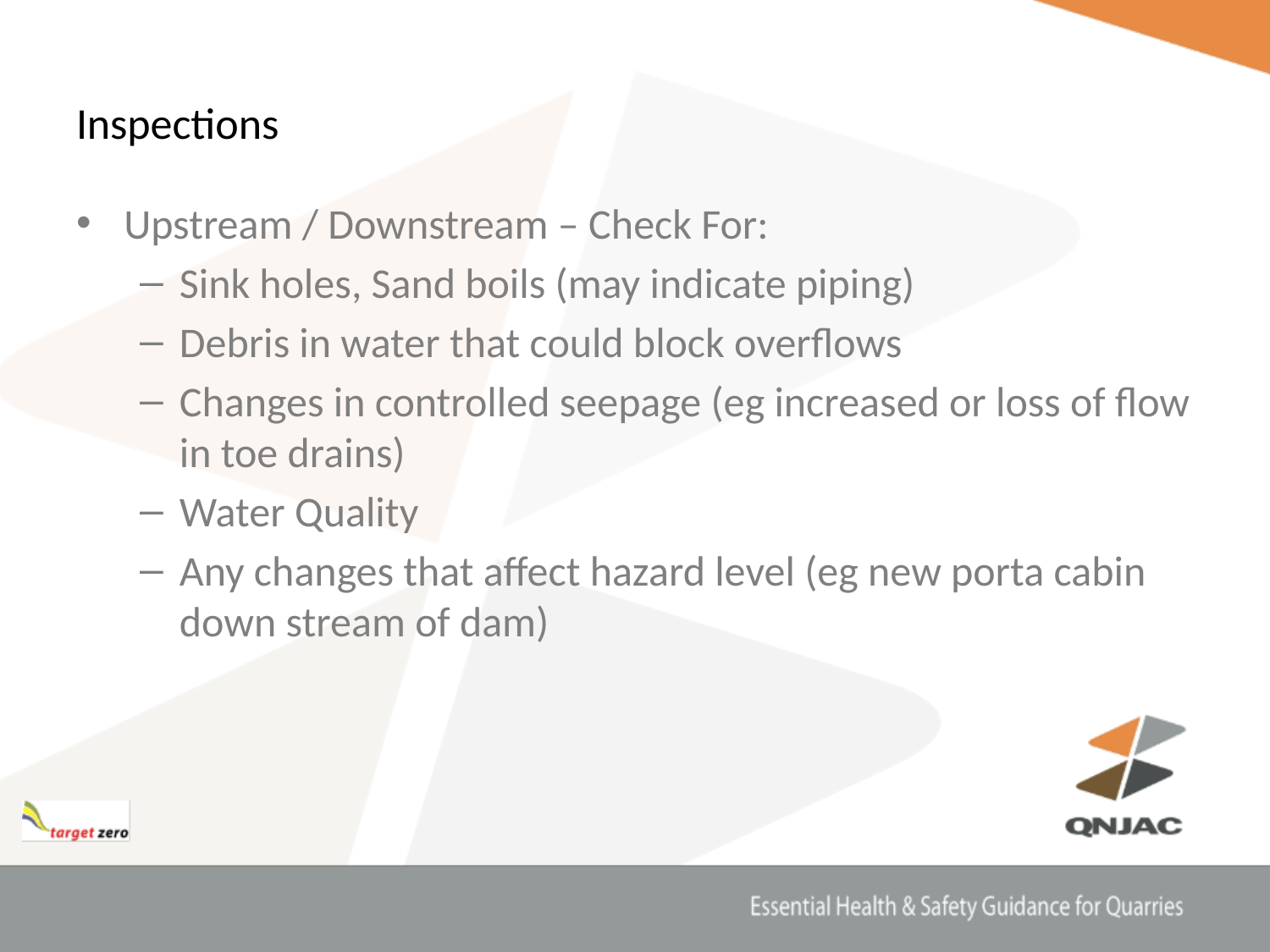

# Inspections
Upstream / Downstream – Check For:
Sink holes, Sand boils (may indicate piping)
Debris in water that could block overflows
Changes in controlled seepage (eg increased or loss of flow in toe drains)
Water Quality
Any changes that affect hazard level (eg new porta cabin down stream of dam)